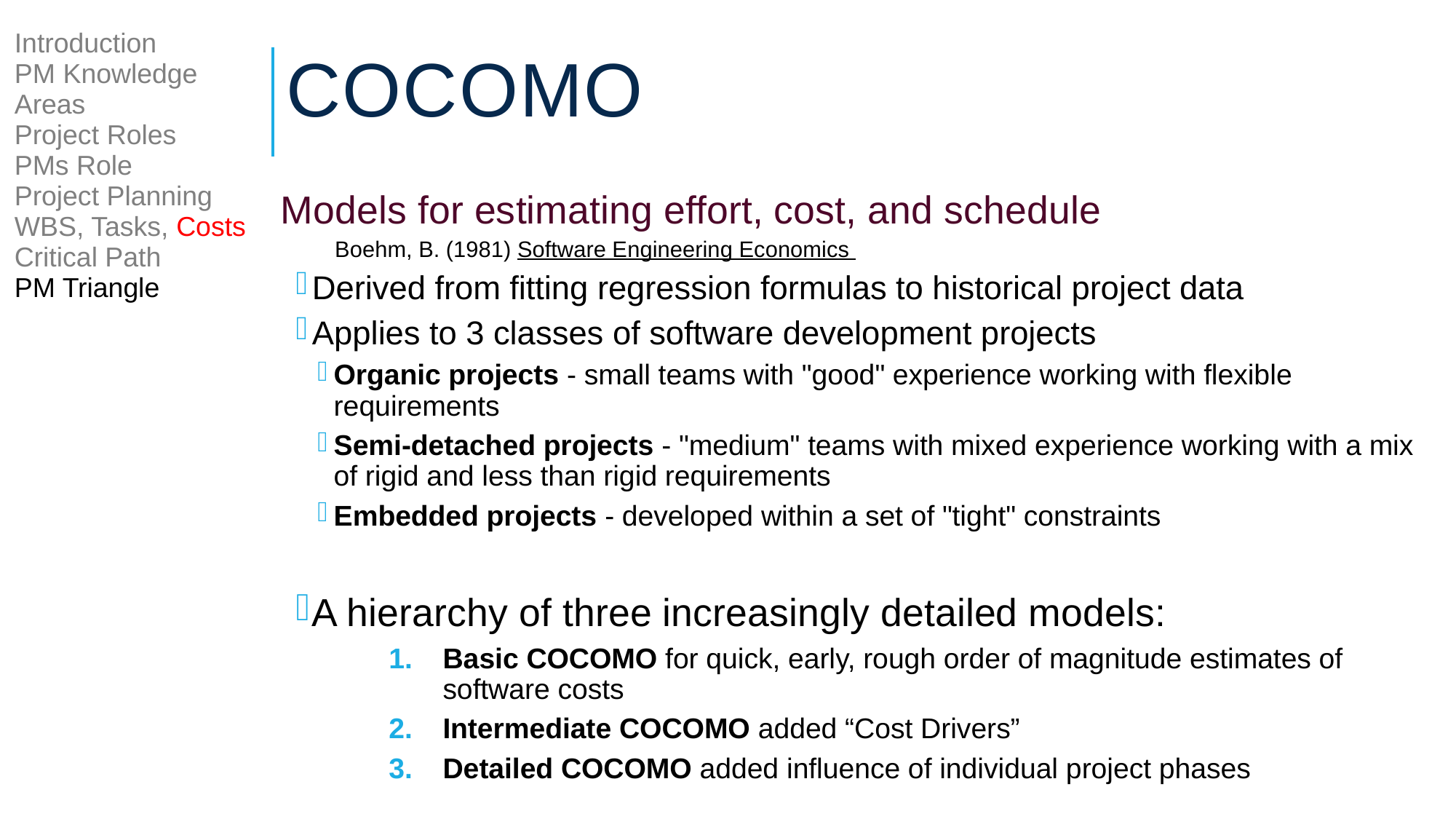

# COCOMO
| Introduction PM Knowledge Areas Project Roles PMs Role Project Planning WBS, Tasks, Costs Critical Path PM Triangle |
| --- |
Models for estimating effort, cost, and schedule
Boehm, B. (1981) Software Engineering Economics
Derived from fitting regression formulas to historical project data
Applies to 3 classes of software development projects
Organic projects - small teams with "good" experience working with flexible requirements
Semi-detached projects - "medium" teams with mixed experience working with a mix of rigid and less than rigid requirements
Embedded projects - developed within a set of "tight" constraints

A hierarchy of three increasingly detailed models:
Basic COCOMO for quick, early, rough order of magnitude estimates of software costs
Intermediate COCOMO added “Cost Drivers”
Detailed COCOMO added influence of individual project phases